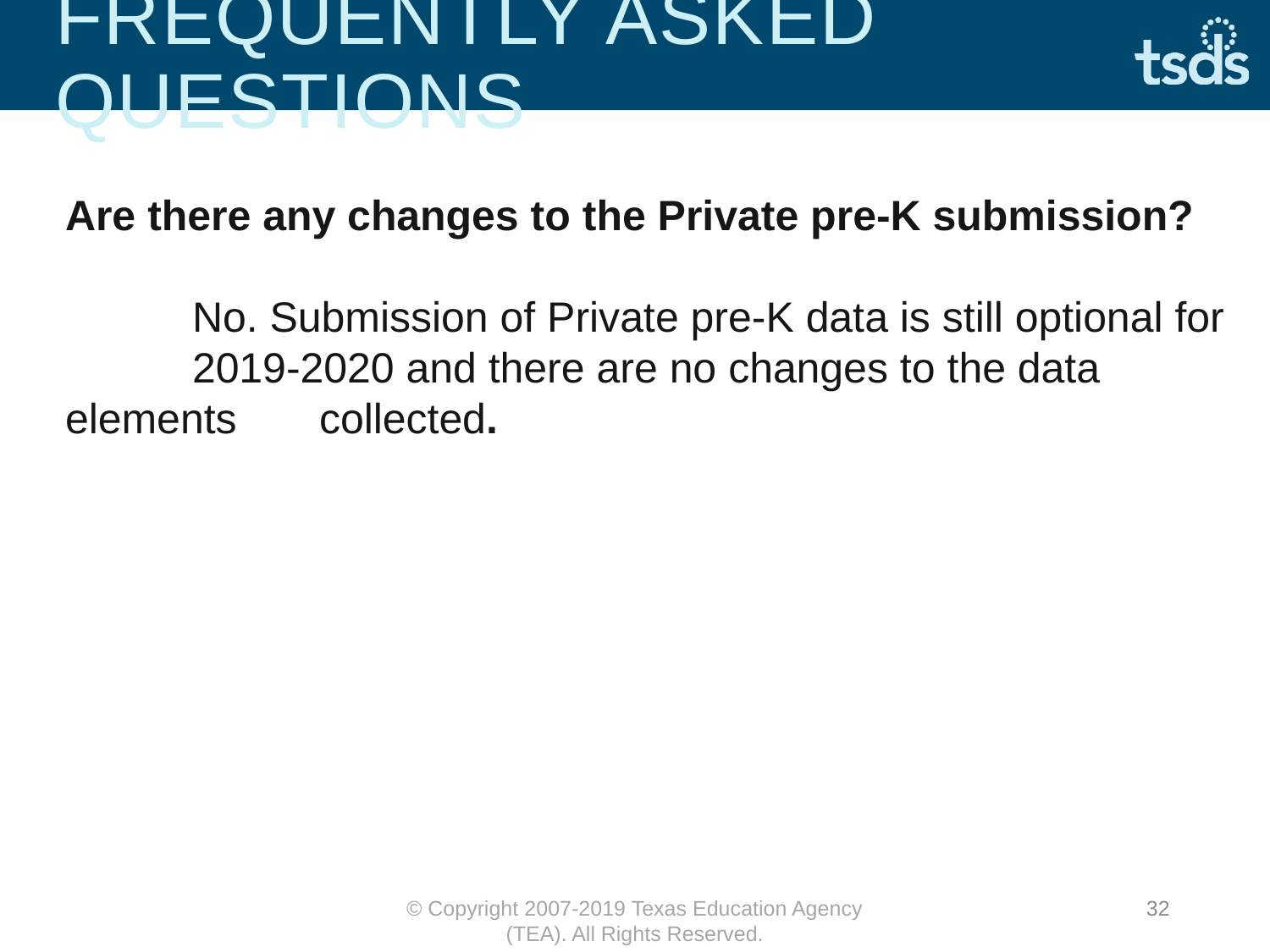

# Frequently asked questions

Are there any changes to the Private pre-K submission?

	No. Submission of Private pre-K data is still optional for 	2019-2020 and there are no changes to the data elements 	collected.

32